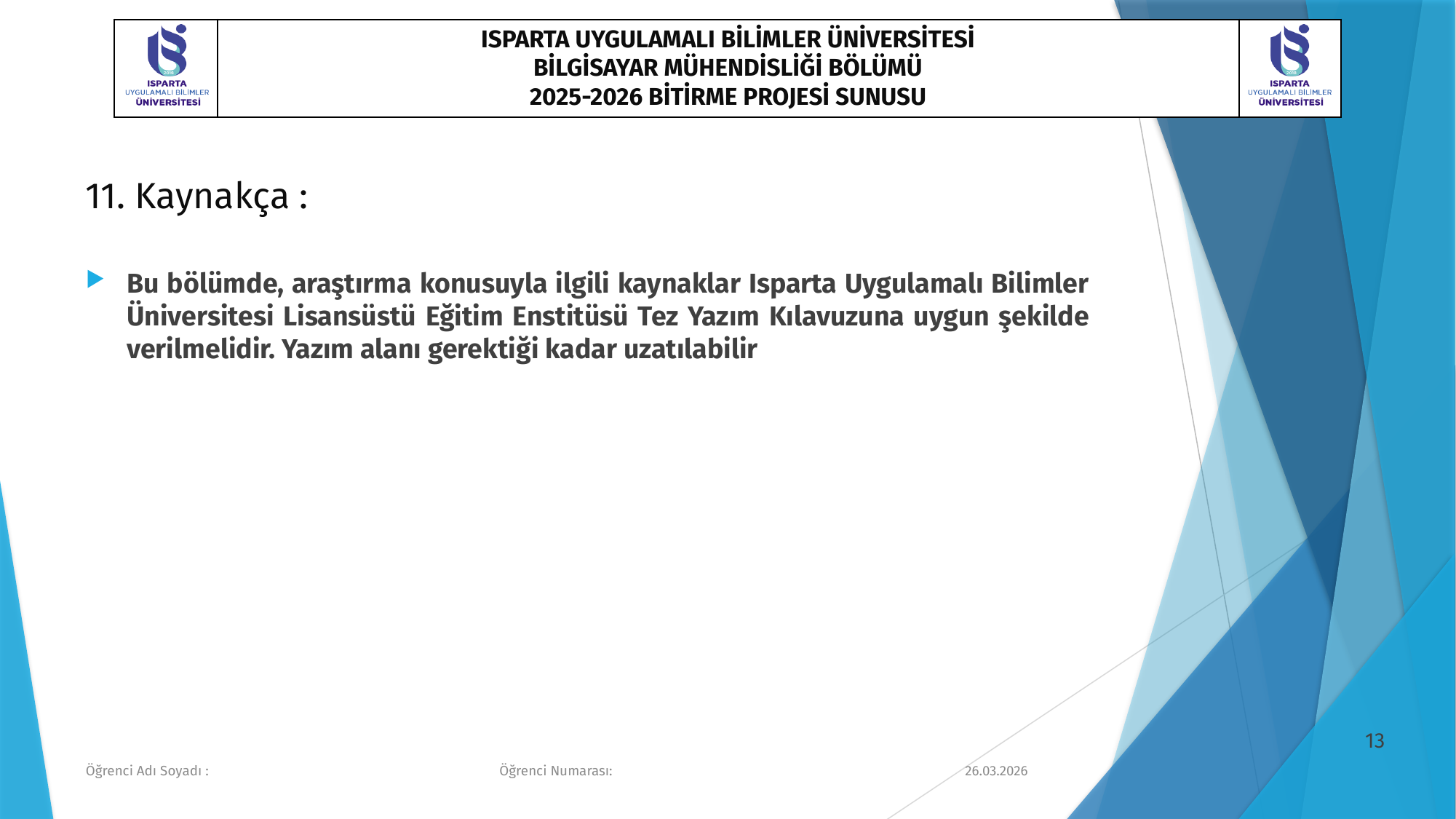

# 11. Kaynakça :
Bu bölümde, araştırma konusuyla ilgili kaynaklar Isparta Uygulamalı Bilimler Üniversitesi Lisansüstü Eğitim Enstitüsü Tez Yazım Kılavuzuna uygun şekilde verilmelidir. Yazım alanı gerektiği kadar uzatılabilir
13
Öğrenci Adı Soyadı :                                                                                Öğrenci Numarası:
26.03.2026